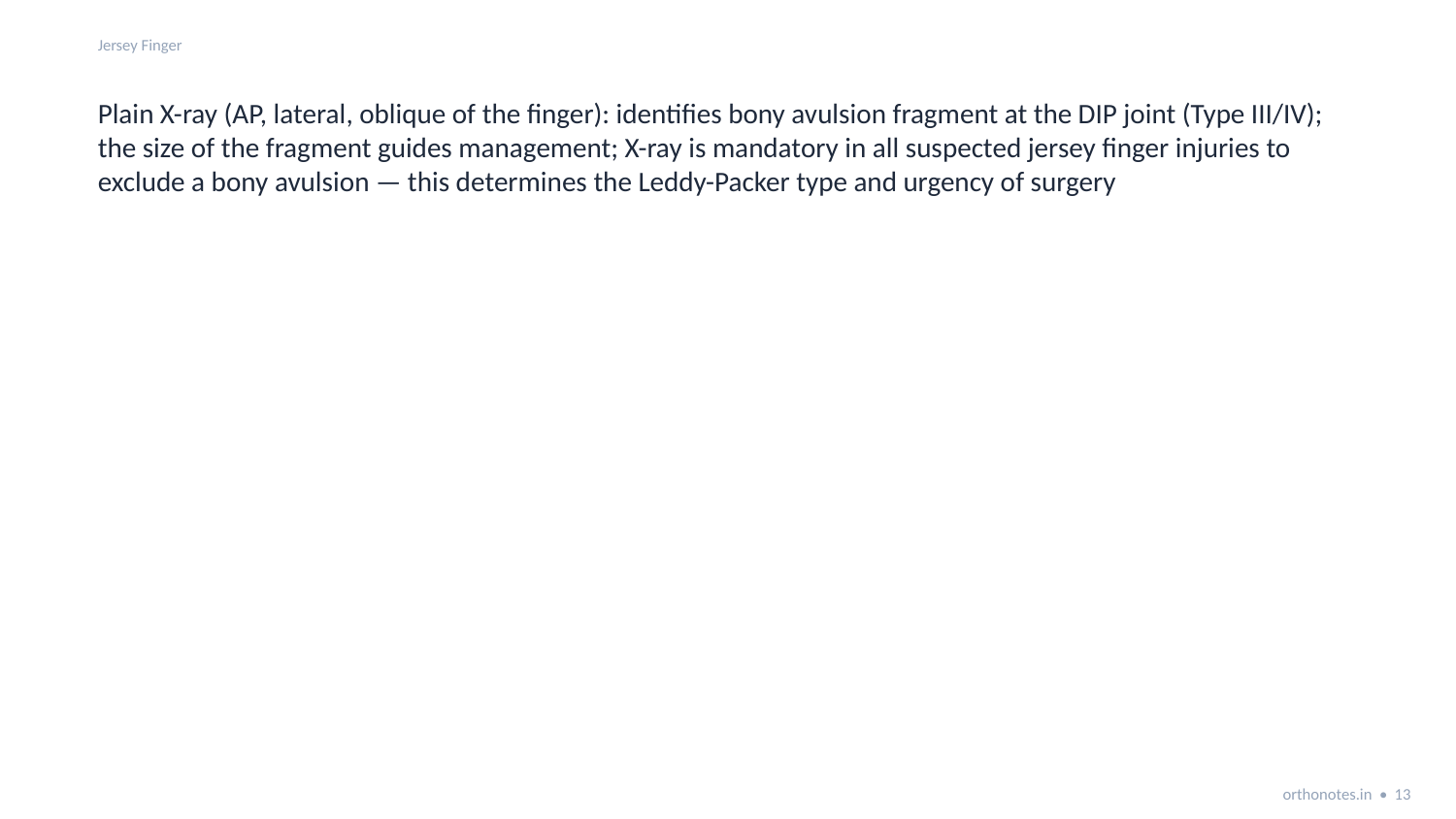

Jersey Finger
Plain X-ray (AP, lateral, oblique of the finger): identifies bony avulsion fragment at the DIP joint (Type III/IV); the size of the fragment guides management; X-ray is mandatory in all suspected jersey finger injuries to exclude a bony avulsion — this determines the Leddy-Packer type and urgency of surgery
orthonotes.in  •  13